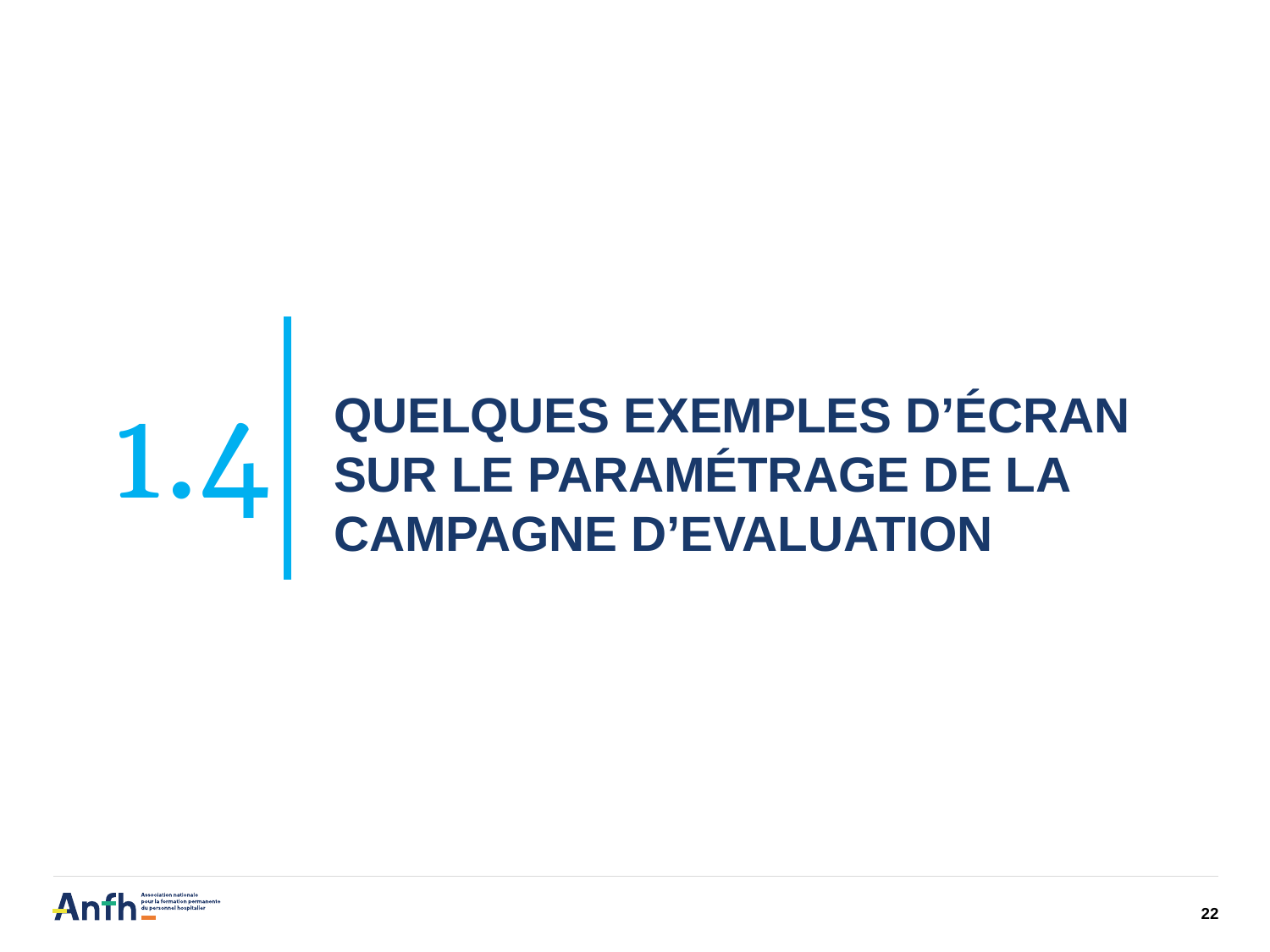

1.4
QUELQUES EXEMPLES D’ÉCRAN SUR LE PARAMÉTRAGE DE LA CAMPAGNE D’EVALUATION

22